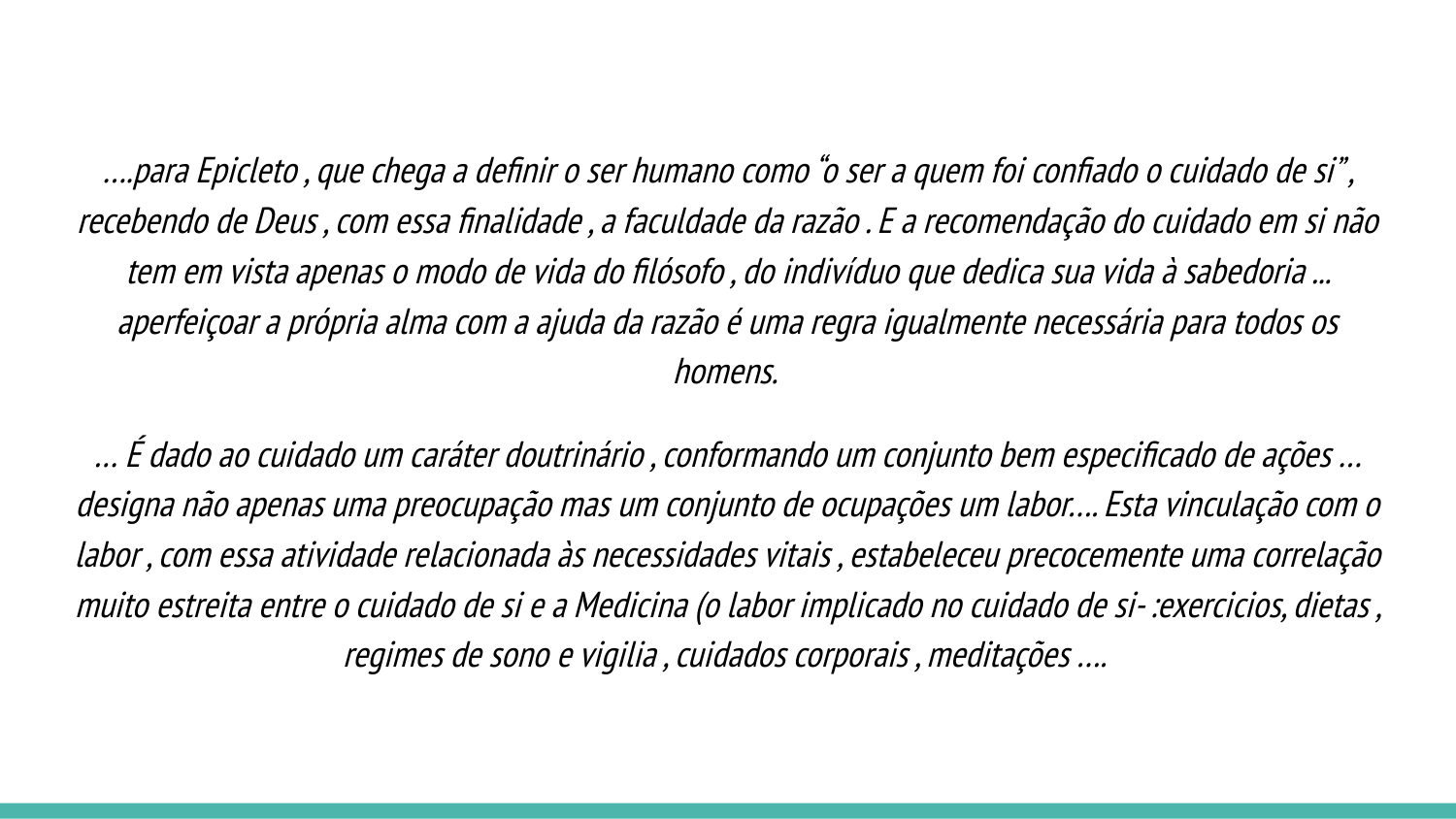

….para Epicleto , que chega a definir o ser humano como “o ser a quem foi confiado o cuidado de si” , recebendo de Deus , com essa finalidade , a faculdade da razão . E a recomendação do cuidado em si não tem em vista apenas o modo de vida do filósofo , do indivíduo que dedica sua vida à sabedoria ... aperfeiçoar a própria alma com a ajuda da razão é uma regra igualmente necessária para todos os homens.
… É dado ao cuidado um caráter doutrinário , conformando um conjunto bem especificado de ações … designa não apenas uma preocupação mas um conjunto de ocupações um labor…. Esta vinculação com o labor , com essa atividade relacionada às necessidades vitais , estabeleceu precocemente uma correlação muito estreita entre o cuidado de si e a Medicina (o labor implicado no cuidado de si- :exercicios, dietas , regimes de sono e vigilia , cuidados corporais , meditações ….